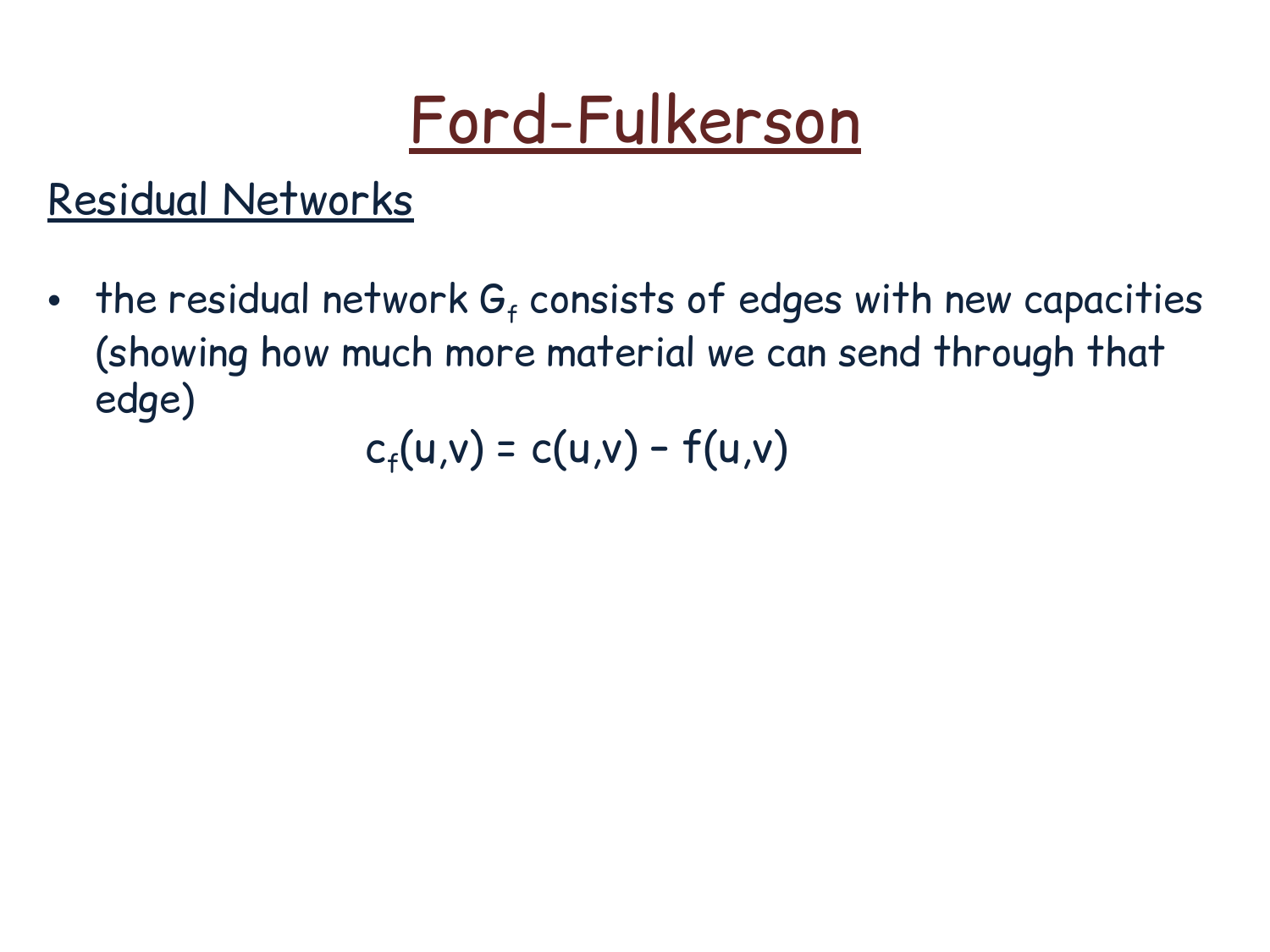

Ford-Fulkerson
Residual Networks

the residual network Gf consists of edges with new capacities (showing how much more material we can send through that edge)
cf(u,v) = c(u,v) – f(u,v)